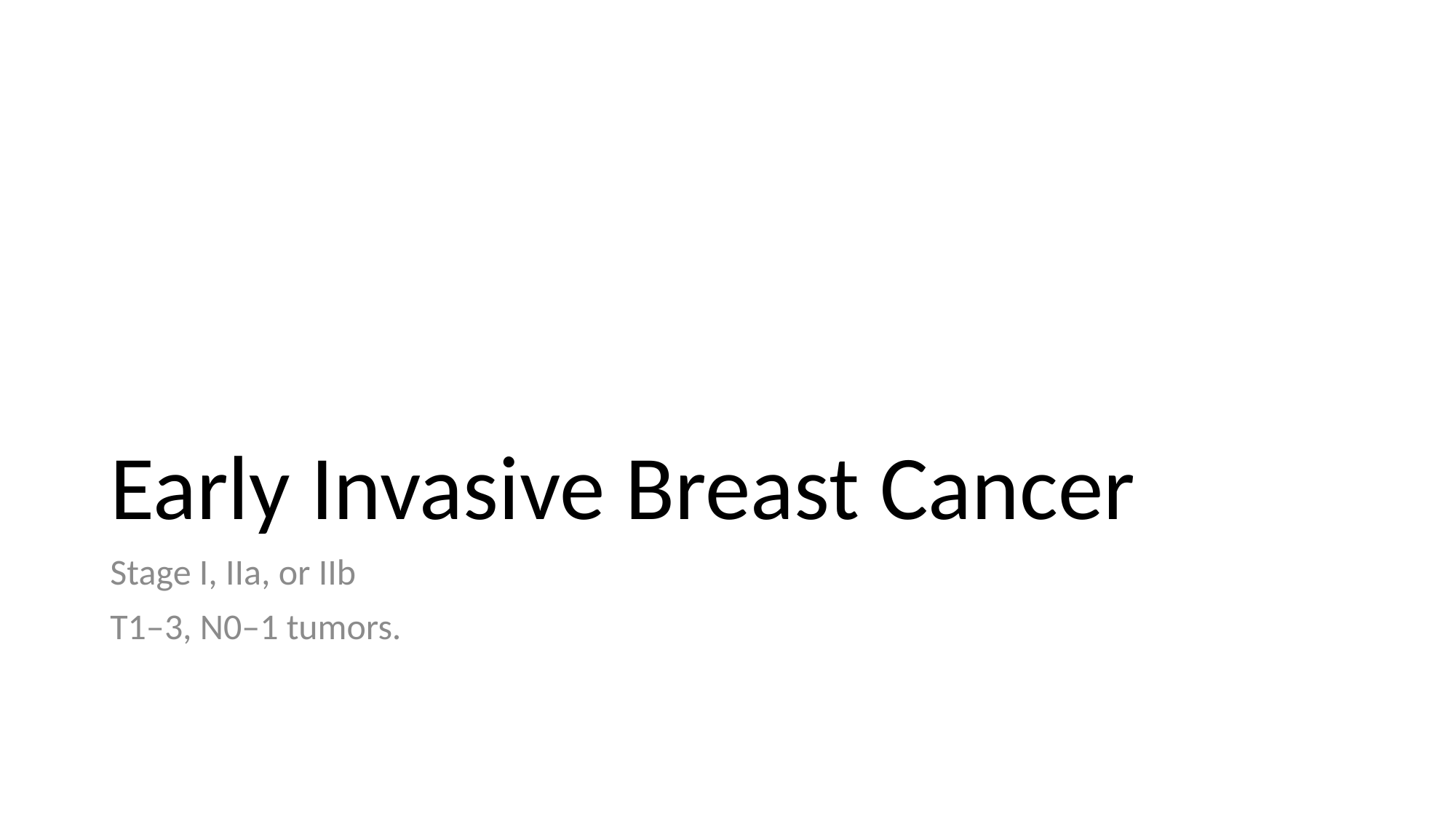

# Early Invasive Breast Cancer
Stage I, IIa, or IIb
T1–3, N0–1 tumors.